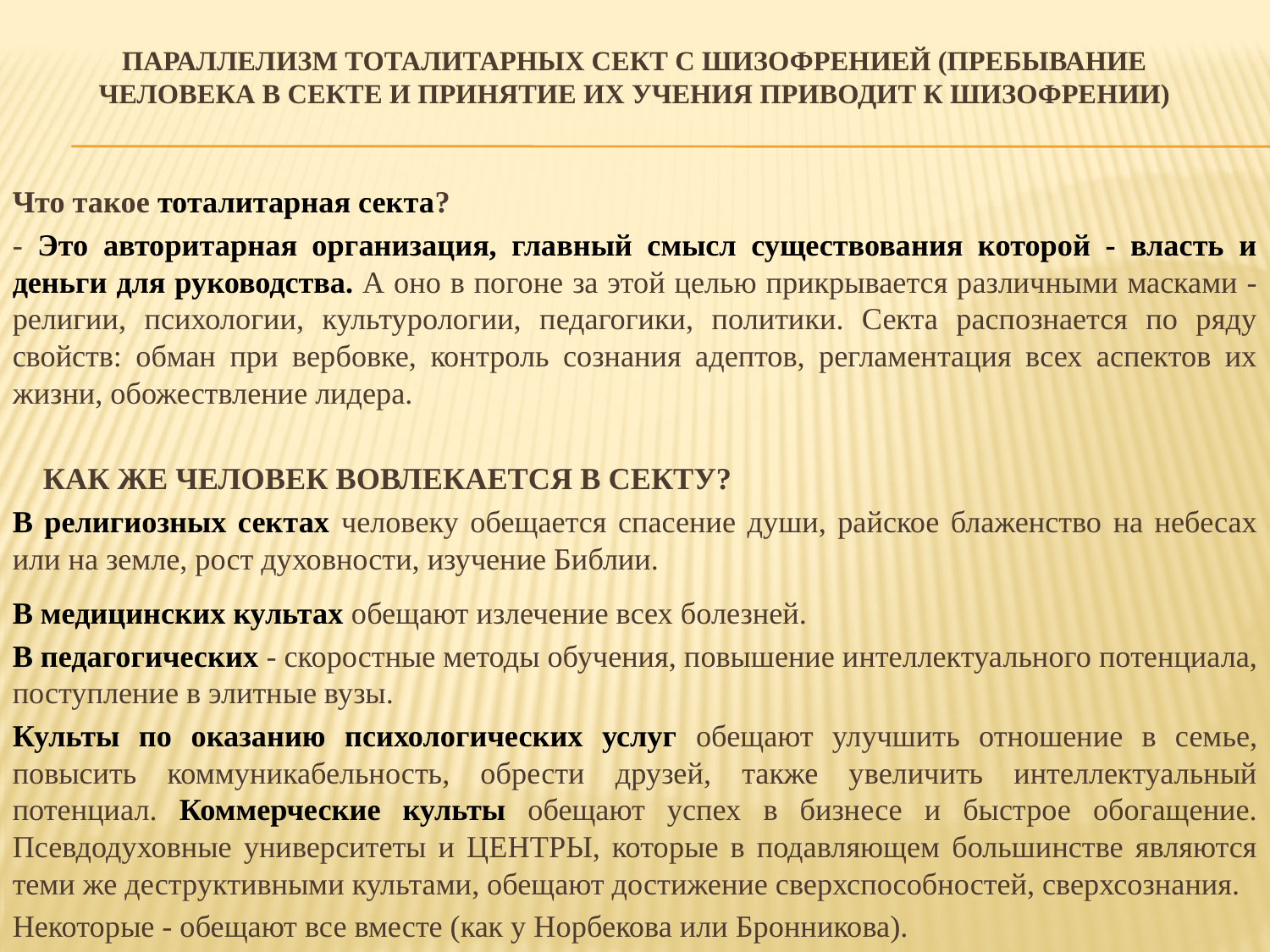

# ПАРАЛЛЕЛИЗМ ТОТАЛИТАРНЫХ СЕКТ С ШИЗОФРЕНИЕЙ (пребывание человека в секте и принятие их учения приводит к шизофрении)
Что такое тоталитарная секта?
- Это авторитарная организация, главный смысл существования которой - власть и деньги для руководства. А оно в погоне за этой целью прикрывается различными масками - религии, психологии, культурологии, педагогики, политики. Секта распознается по ряду свойств: обман при вербовке, контроль сознания адептов, регламентация всех аспектов их жизни, обожествление лидера.

    КАК ЖЕ ЧЕЛОВЕК ВОВЛЕКАЕТСЯ В СЕКТУ?
В религиозных сектах человеку обещается спасение души, райское блаженство на небесах или на земле, рост духовности, изучение Библии.

В медицинских культах обещают излечение всех болезней.
В педагогических - скоростные методы обучения, повышение интеллектуального потенциала, поступление в элитные вузы.
Культы по оказанию психологических услуг обещают улучшить отношение в семье, повысить коммуникабельность, обрести друзей, также увеличить интеллектуальный потенциал. Коммерческие культы обещают успех в бизнесе и быстрое обогащение. Псевдодуховные университеты и ЦЕНТРЫ, которые в подавляющем большинстве являются теми же деструктивными культами, обещают достижение сверхспособностей, сверхсознания.
Некоторые - обещают все вместе (как у Норбекова или Бронникова).